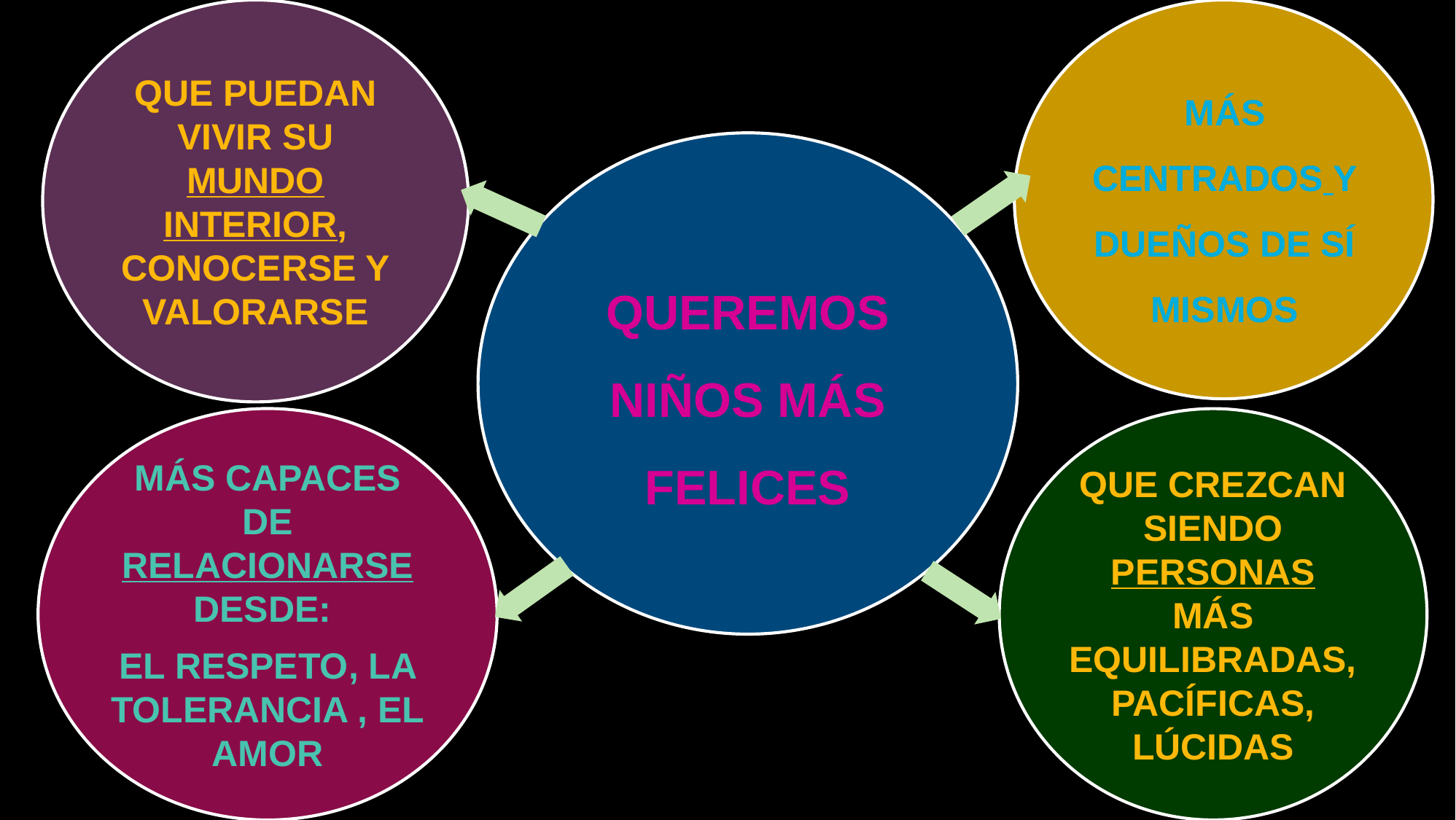

QUE PUEDAN VIVIR SU MUNDO INTERIOR, CONOCERSE Y VALORARSE

MÁS CENTRADOS Y DUEÑOS DE SÍ MISMOS

QUEREMOS NIÑOS MÁS FELICES

MÁS CAPACES DE RELACIONARSE DESDE:
EL RESPETO, LA TOLERANCIA , EL AMOR

QUE CREZCAN SIENDO PERSONAS MÁS EQUILIBRADAS, PACÍFICAS, LÚCIDAS